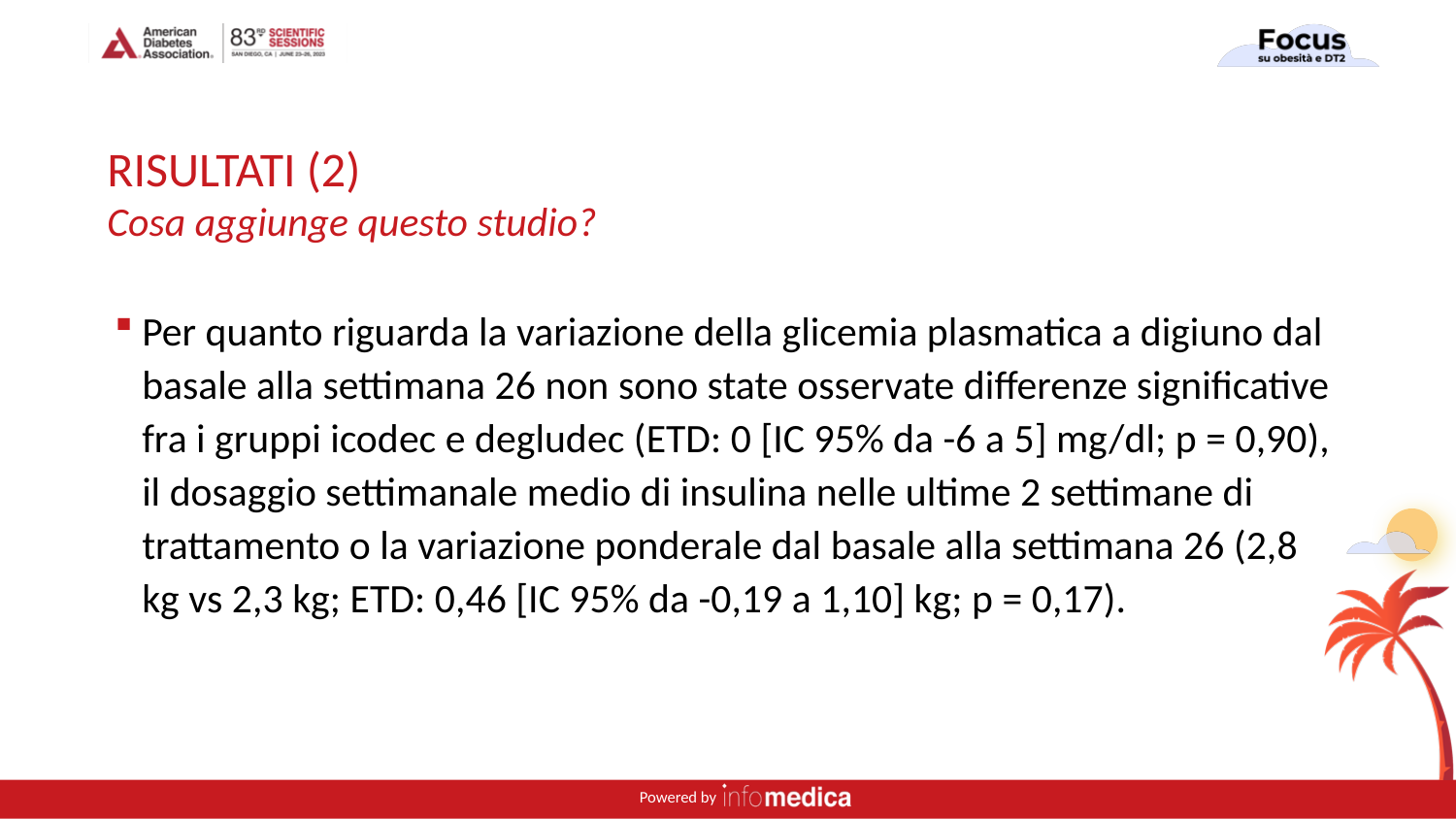

# RISULTATI (2) Cosa aggiunge questo studio?
Per quanto riguarda la variazione della glicemia plasmatica a digiuno dal basale alla settimana 26 non sono state osservate differenze significative fra i gruppi icodec e degludec (ETD: 0 [IC 95% da -6 a 5] mg/dl; p = 0,90), il dosaggio settimanale medio di insulina nelle ultime 2 settimane di trattamento o la variazione ponderale dal basale alla settimana 26 (2,8 kg vs 2,3 kg; ETD: 0,46 [IC 95% da -0,19 a 1,10] kg; p = 0,17).